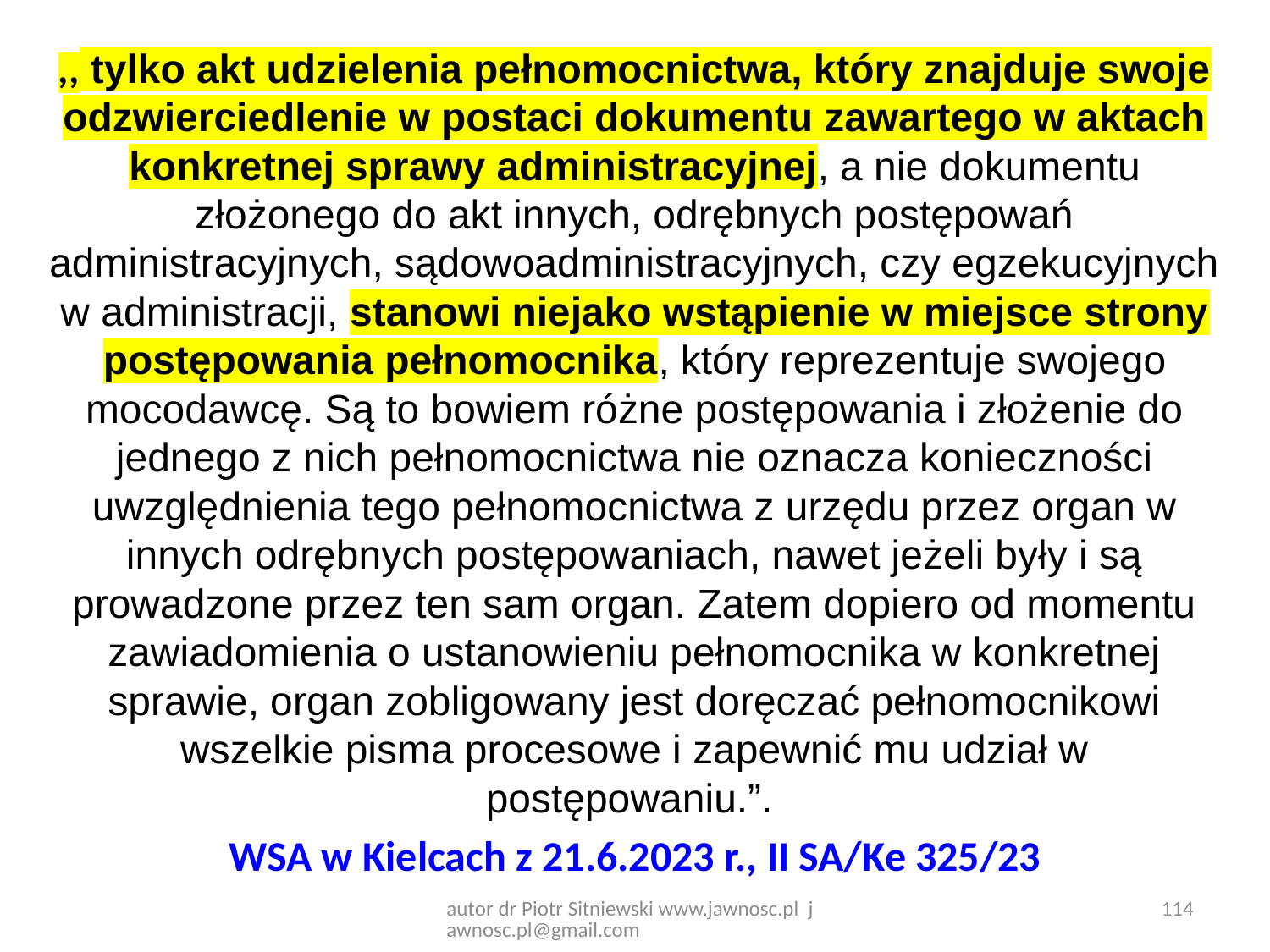

,, tylko akt udzielenia pełnomocnictwa, który znajduje swoje odzwierciedlenie w postaci dokumentu zawartego w aktach konkretnej sprawy administracyjnej, a nie dokumentu złożonego do akt innych, odrębnych postępowań administracyjnych, sądowoadministracyjnych, czy egzekucyjnych w administracji, stanowi niejako wstąpienie w miejsce strony postępowania pełnomocnika, który reprezentuje swojego mocodawcę. Są to bowiem różne postępowania i złożenie do jednego z nich pełnomocnictwa nie oznacza konieczności uwzględnienia tego pełnomocnictwa z urzędu przez organ w innych odrębnych postępowaniach, nawet jeżeli były i są prowadzone przez ten sam organ. Zatem dopiero od momentu zawiadomienia o ustanowieniu pełnomocnika w konkretnej sprawie, organ zobligowany jest doręczać pełnomocnikowi wszelkie pisma procesowe i zapewnić mu udział w postępowaniu.”.
WSA w Kielcach z 21.6.2023 r., II SA/Ke 325/23
autor dr Piotr Sitniewski www.jawnosc.pl  jawnosc.pl@gmail.com
114